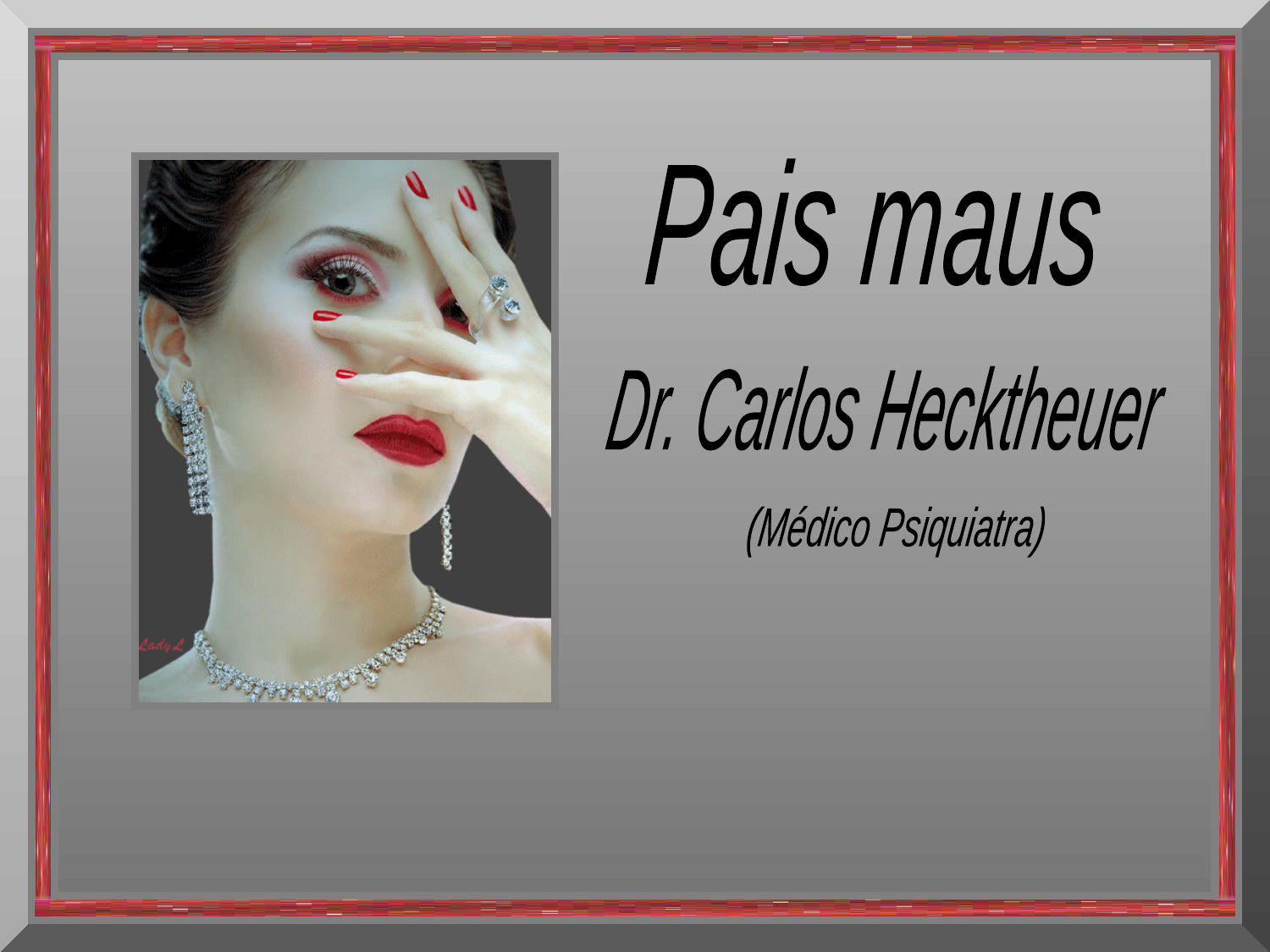

Pais maus
Dr. Carlos Hecktheuer
(Médico Psiquiatra)